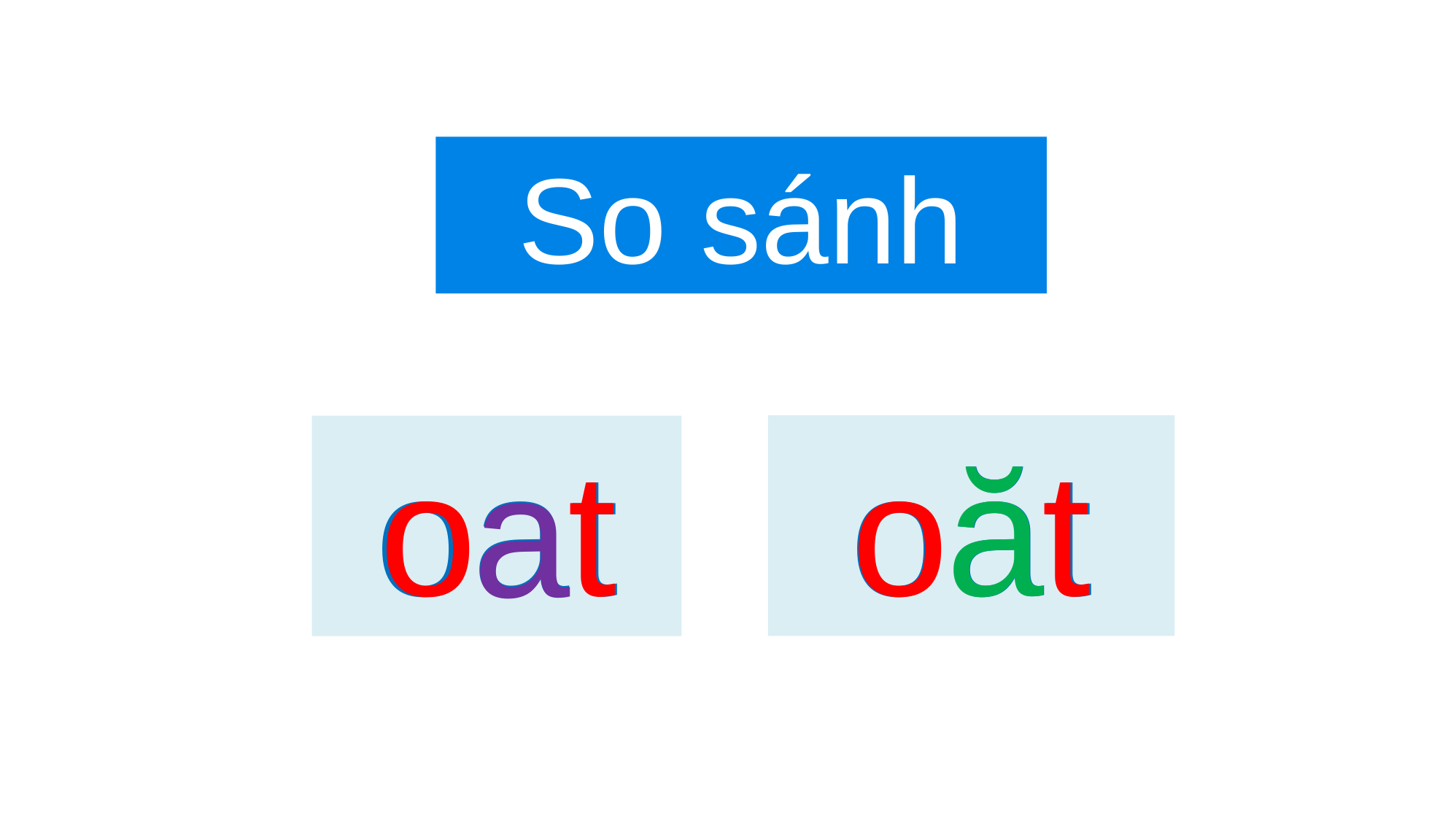

So sánh
o
oăt
o
oat
t
o
t
ă
a